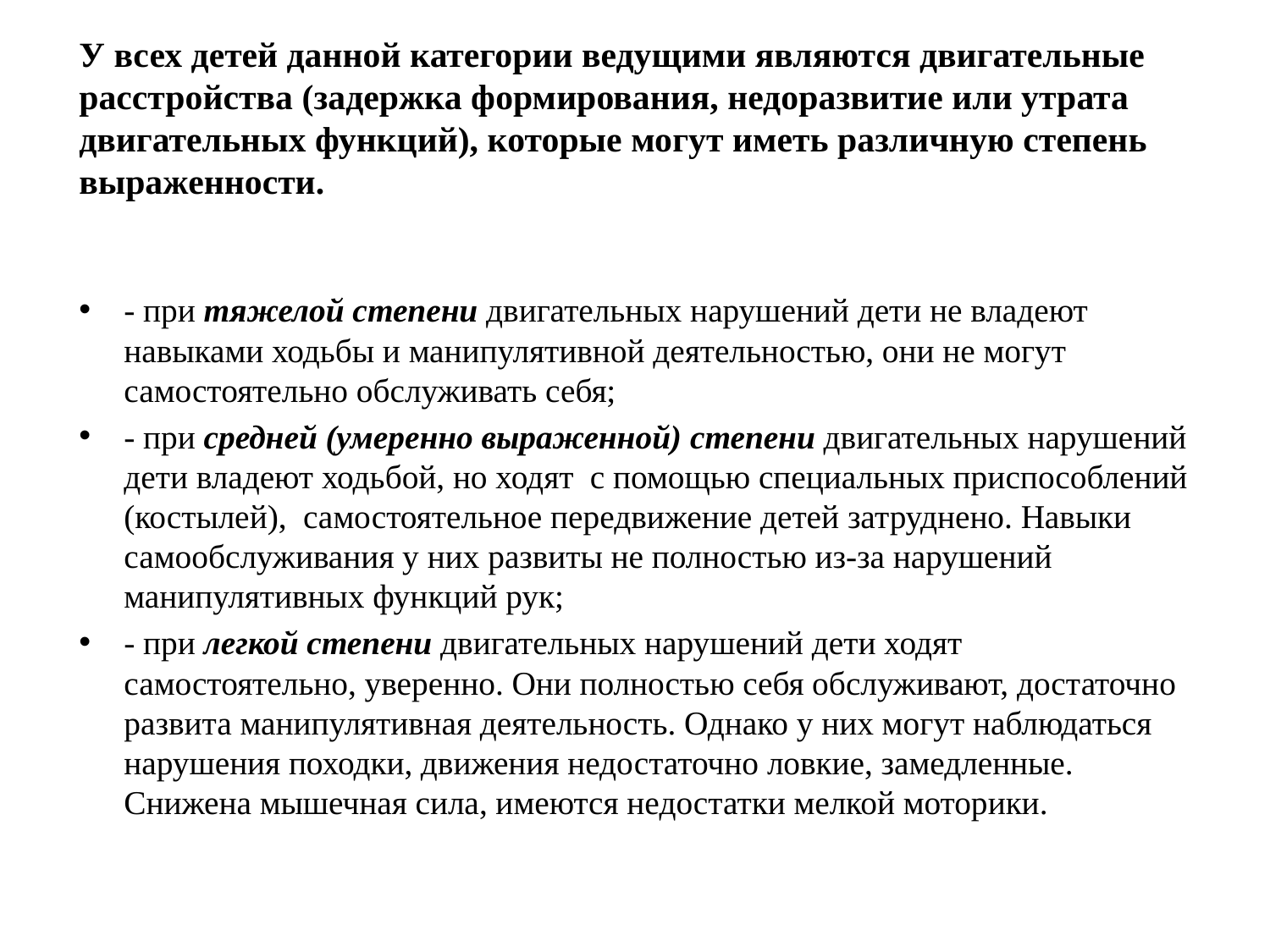

# У всех детей данной категории ведущими являются двигательные расстройства (задержка формирования, недоразвитие или утрата двигательных функций), которые могут иметь различную степень выраженности.

- при тяжелой степени двигательных нарушений дети не владеют навыками ходьбы и манипулятивной деятельностью, они не могут самостоятельно обслуживать себя;
- при средней (умеренно выраженной) степени двигательных нарушений дети владеют ходьбой, но ходят  с помощью специальных приспособлений (костылей),  самостоятельное передвижение детей затруднено. Навыки самообслуживания у них развиты не полностью из-за нарушений манипулятивных функций рук;
- при легкой степени двигательных нарушений дети ходят самостоятельно, уверенно. Они полностью себя обслуживают, достаточно развита манипулятивная деятельность. Однако у них могут наблюдаться  нарушения походки, движения недостаточно ловкие, замедленные. Снижена мышечная сила, имеются недостатки мелкой моторики.